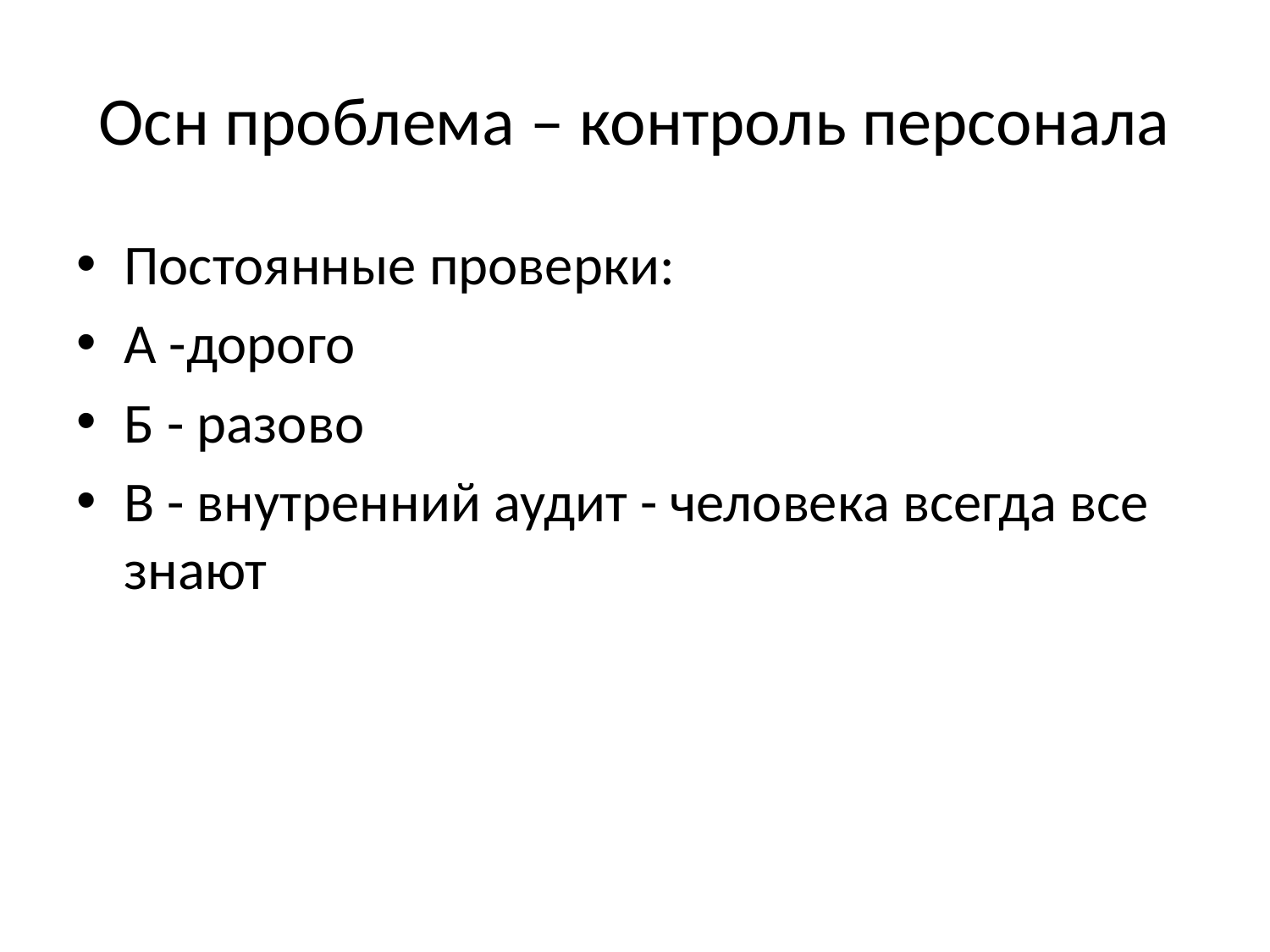

# Осн проблема – контроль персонала
Постоянные проверки:
А -дорого
Б - разово
В - внутренний аудит - человека всегда все знают